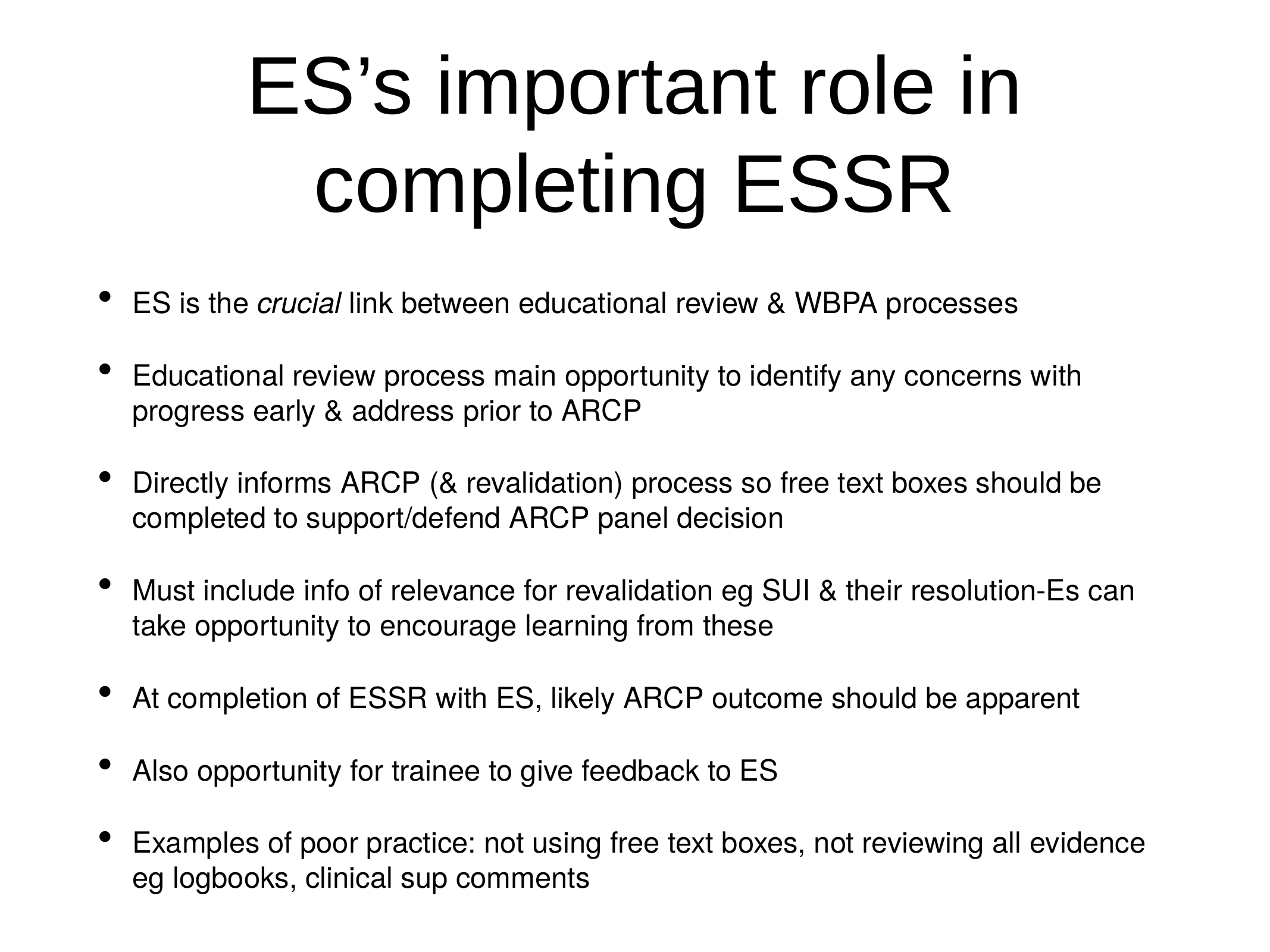

# ES’s important role in completing ESSR
ES is the crucial link between educational review & WBPA processes
Educational review process main opportunity to identify any concerns with progress early & address prior to ARCP
Directly informs ARCP (& revalidation) process so free text boxes should be completed to support/defend ARCP panel decision
Must include info of relevance for revalidation eg SUI & their resolution-Es can take opportunity to encourage learning from these
At completion of ESSR with ES, likely ARCP outcome should be apparent
Also opportunity for trainee to give feedback to ES
Examples of poor practice: not using free text boxes, not reviewing all evidence eg logbooks, clinical sup comments